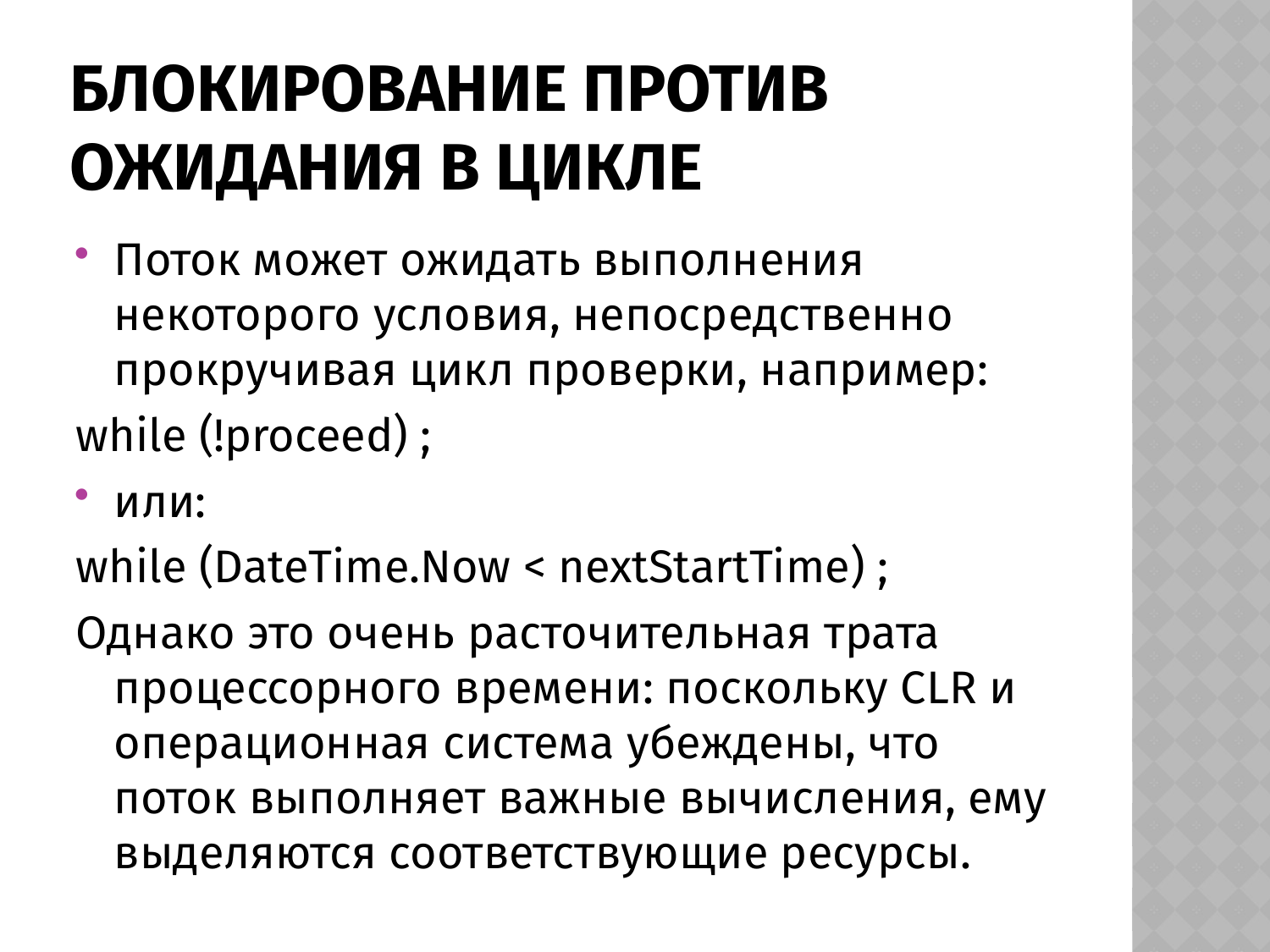

# Блокирование против ожидания в цикле
Поток может ожидать выполнения некоторого условия, непосредственно прокручивая цикл проверки, например:
while (!proceed) ;
или:
while (DateTime.Now < nextStartTime) ;
Однако это очень расточительная трата процессорного времени: поскольку CLR и операционная система убеждены, что поток выполняет важные вычисления, ему выделяются соответствующие ресурсы.